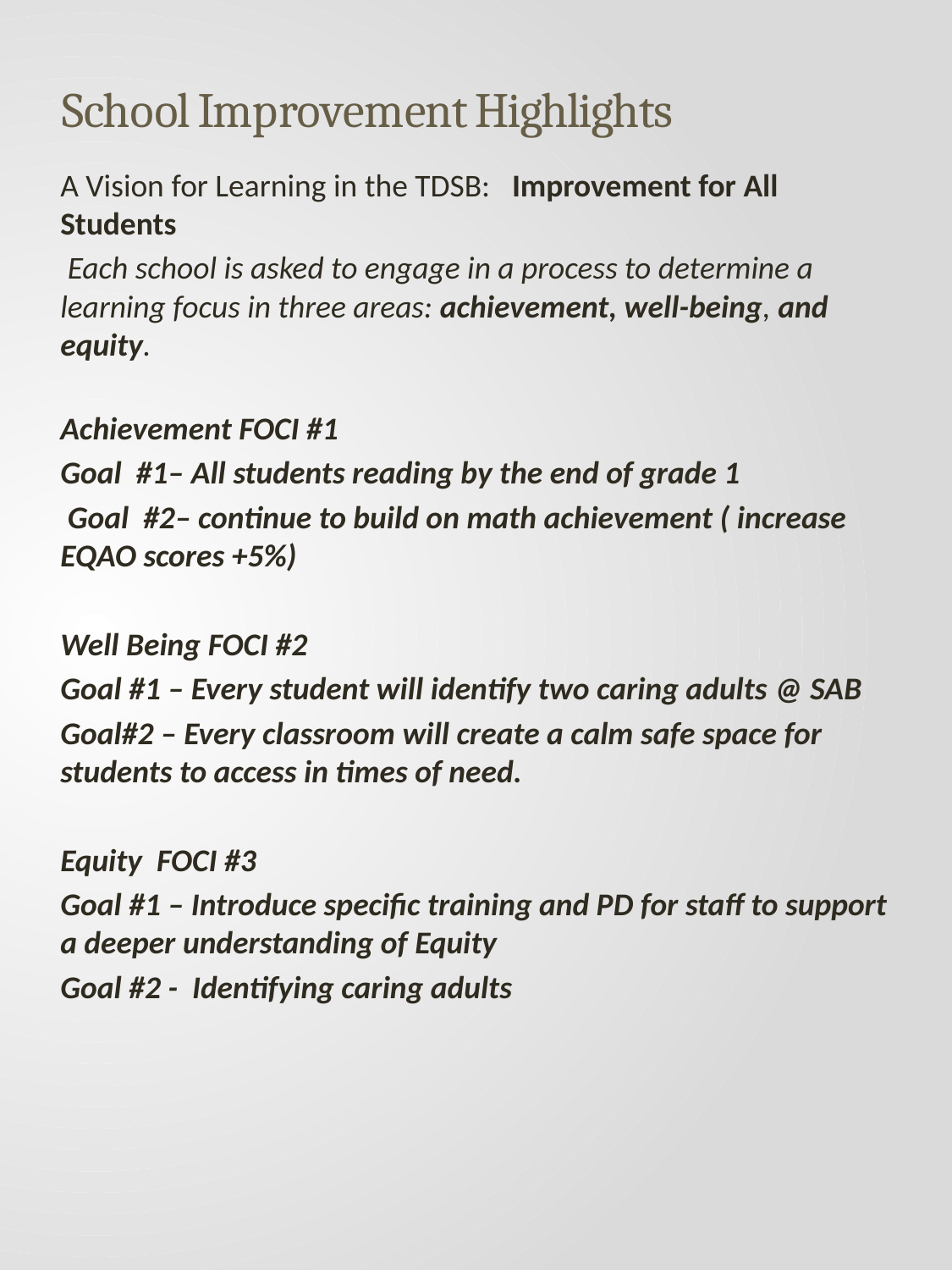

# School Improvement Highlights
A Vision for Learning in the TDSB:   Improvement for All Students
 Each school is asked to engage in a process to determine a learning focus in three areas: achievement, well-being, and equity.

Achievement FOCI #1
Goal  #1– All students reading by the end of grade 1
 Goal  #2– continue to build on math achievement ( increase EQAO scores +5%)

Well Being FOCI #2
Goal #1 – Every student will identify two caring adults @ SAB
Goal#2 – Every classroom will create a calm safe space for students to access in times of need.

Equity  FOCI #3
Goal #1 – Introduce specific training and PD for staff to support a deeper understanding of Equity
Goal #2 -  Identifying caring adults